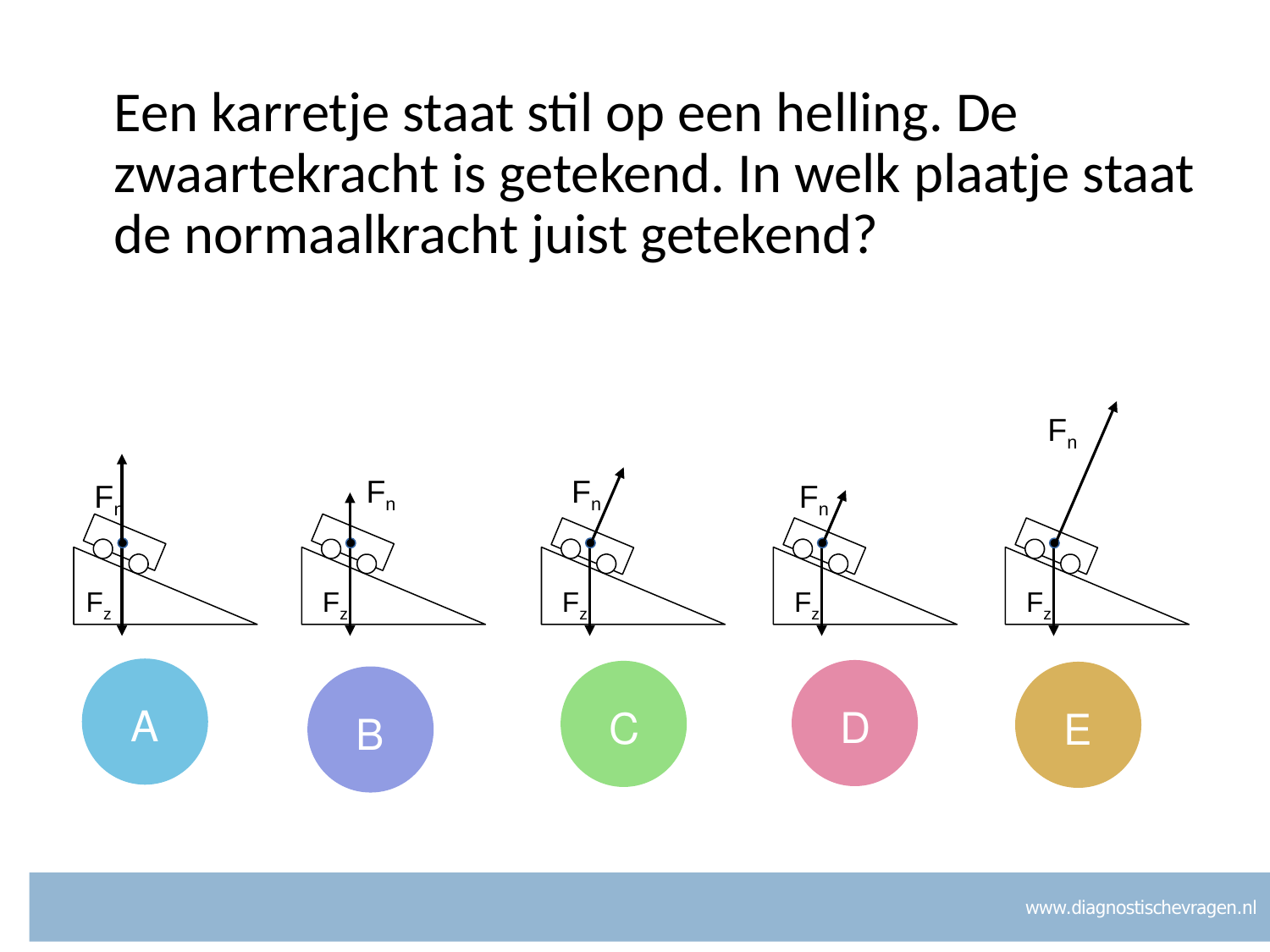

# Een karretje staat stil op een helling. De zwaartekracht is getekend. In welk plaatje staat de normaalkracht juist getekend?
Fn
Fn

Fz
Fz
Fz
Fz
Fz
Fn
Fn
Fn

A

D

C

E

B

www.diagnostischevragen.nl